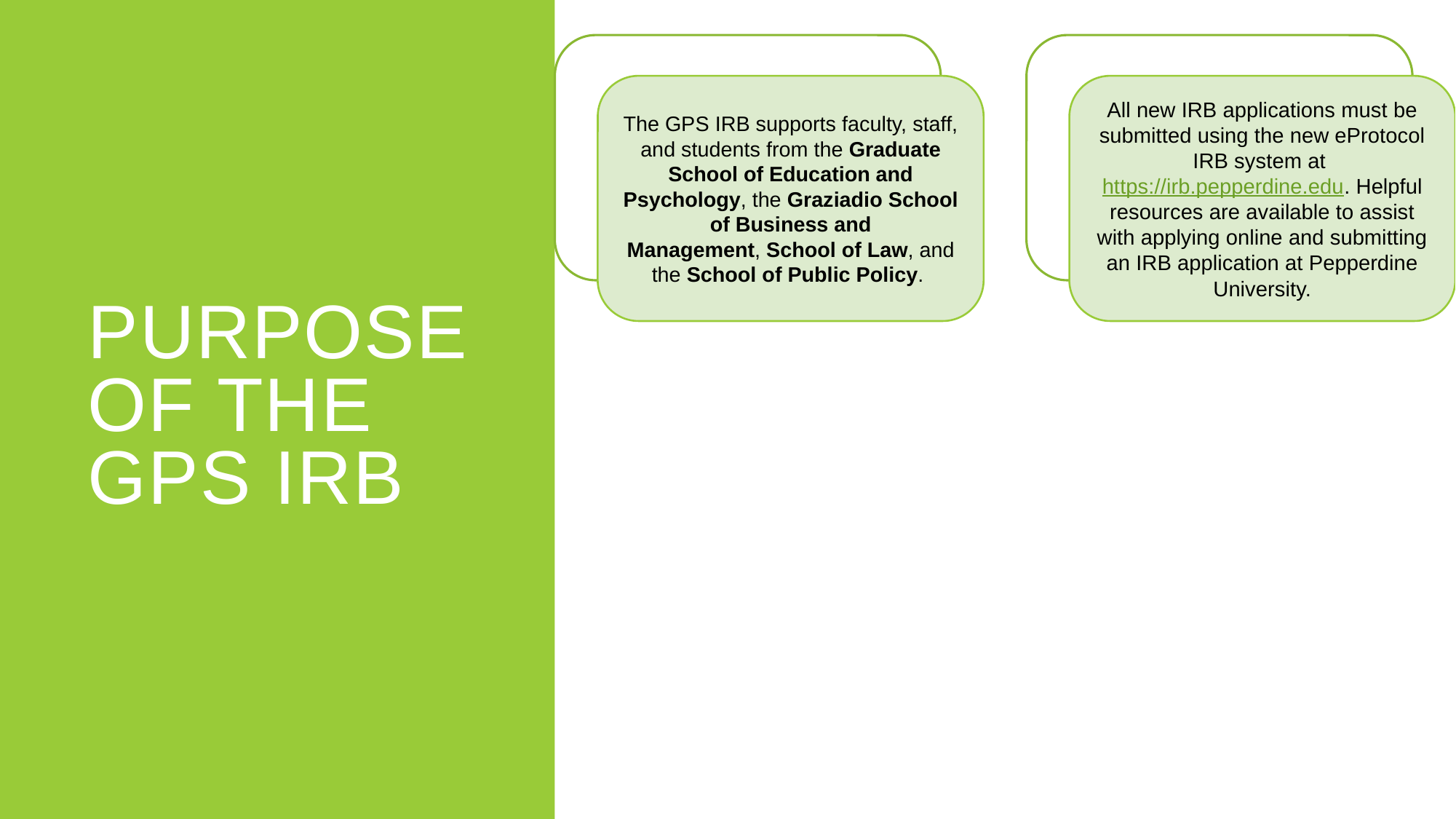

The GPS IRB supports faculty, staff, and students from the Graduate School of Education and Psychology, the Graziadio School of Business and Management, School of Law, and the School of Public Policy.
All new IRB applications must be submitted using the new eProtocol IRB system at https://irb.pepperdine.edu. Helpful resources are available to assist with applying online and submitting an IRB application at Pepperdine University.
# Purpose of the GPS IRB